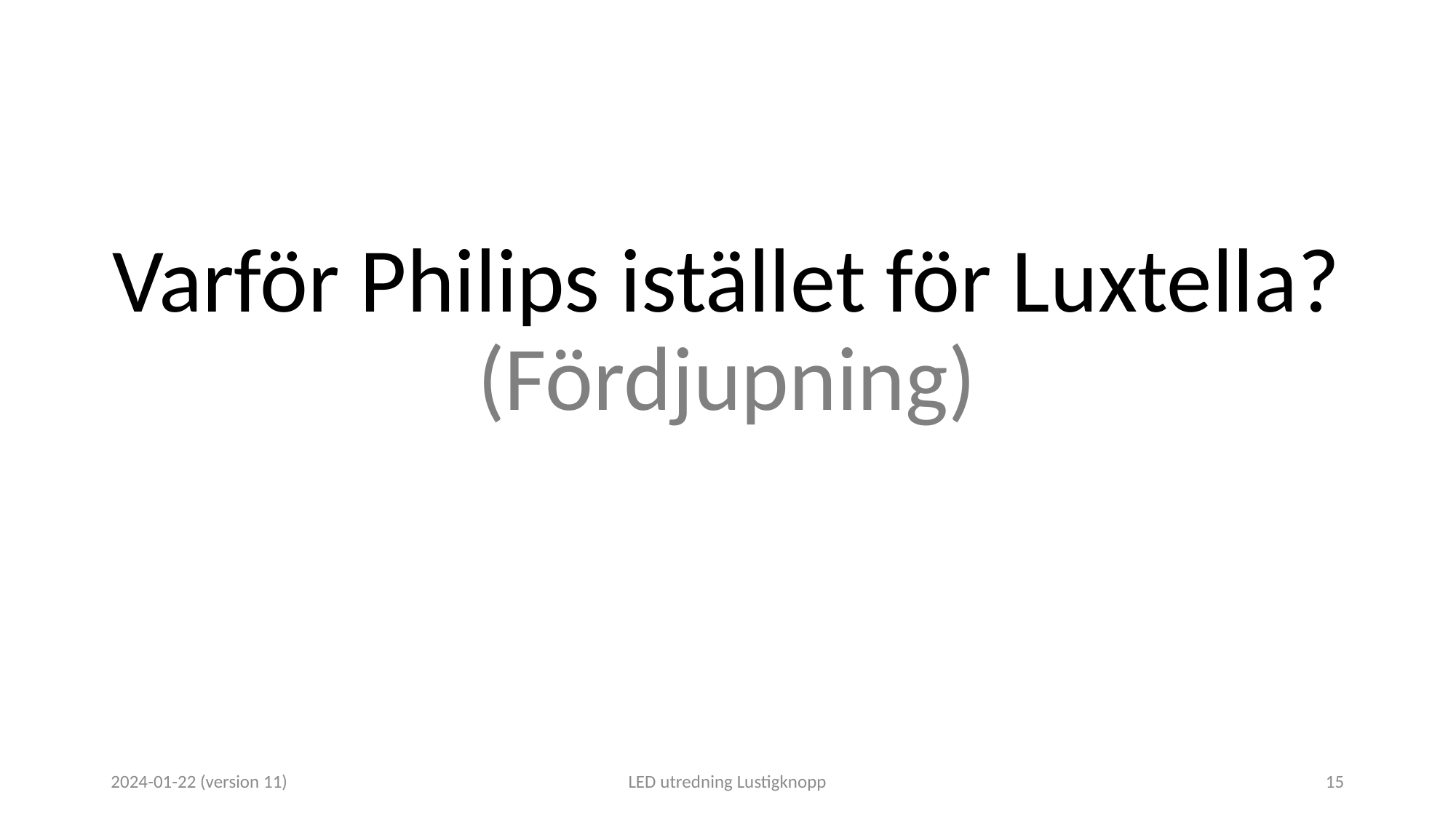

# Varför Philips istället för Luxtella? (Fördjupning)

2024-01-22 (version 11)
LED utredning Lustigknopp
15